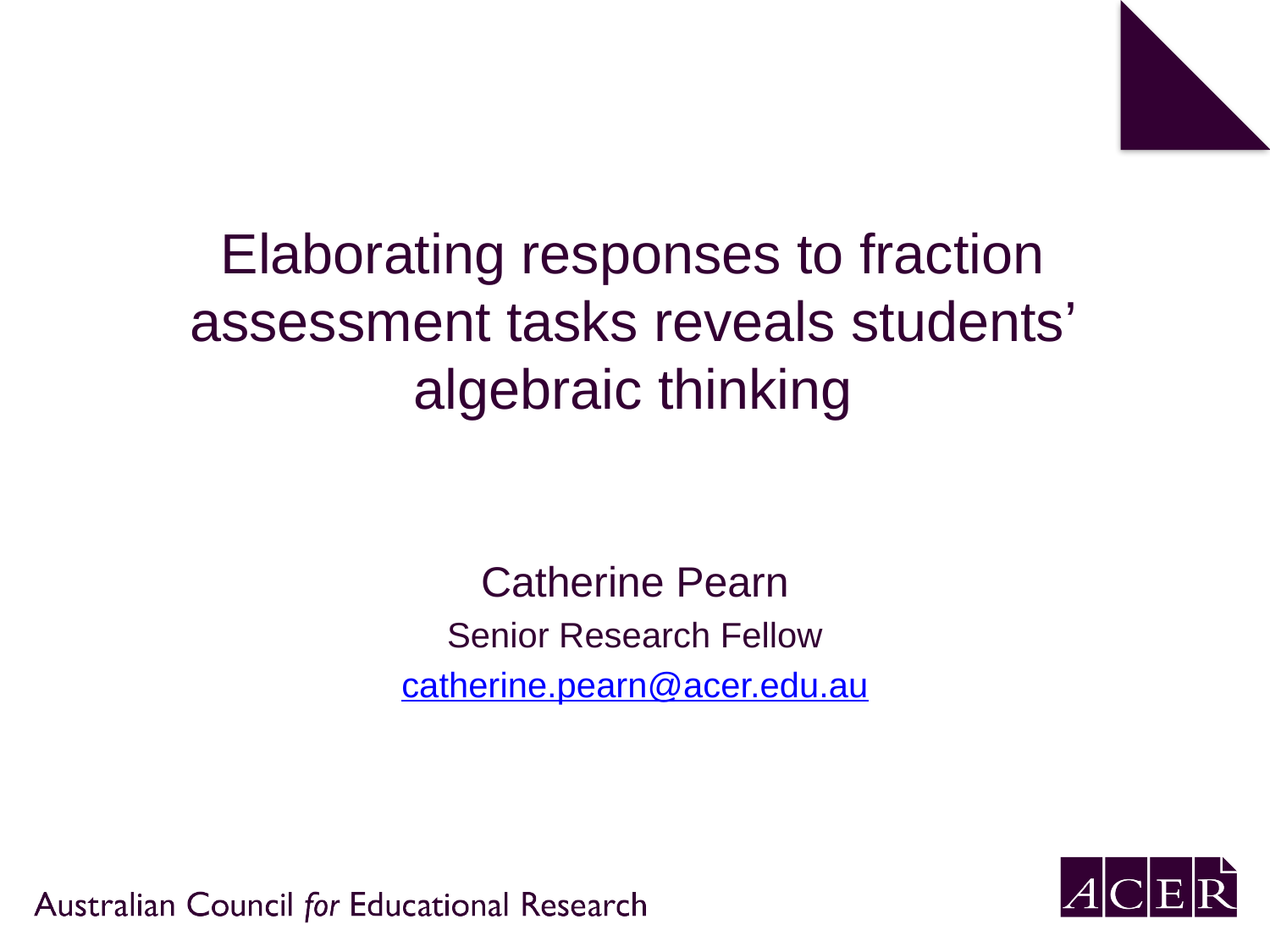

# Elaborating responses to fraction assessment tasks reveals students’ algebraic thinking

Catherine Pearn
Senior Research Fellow
catherine.pearn@acer.edu.au